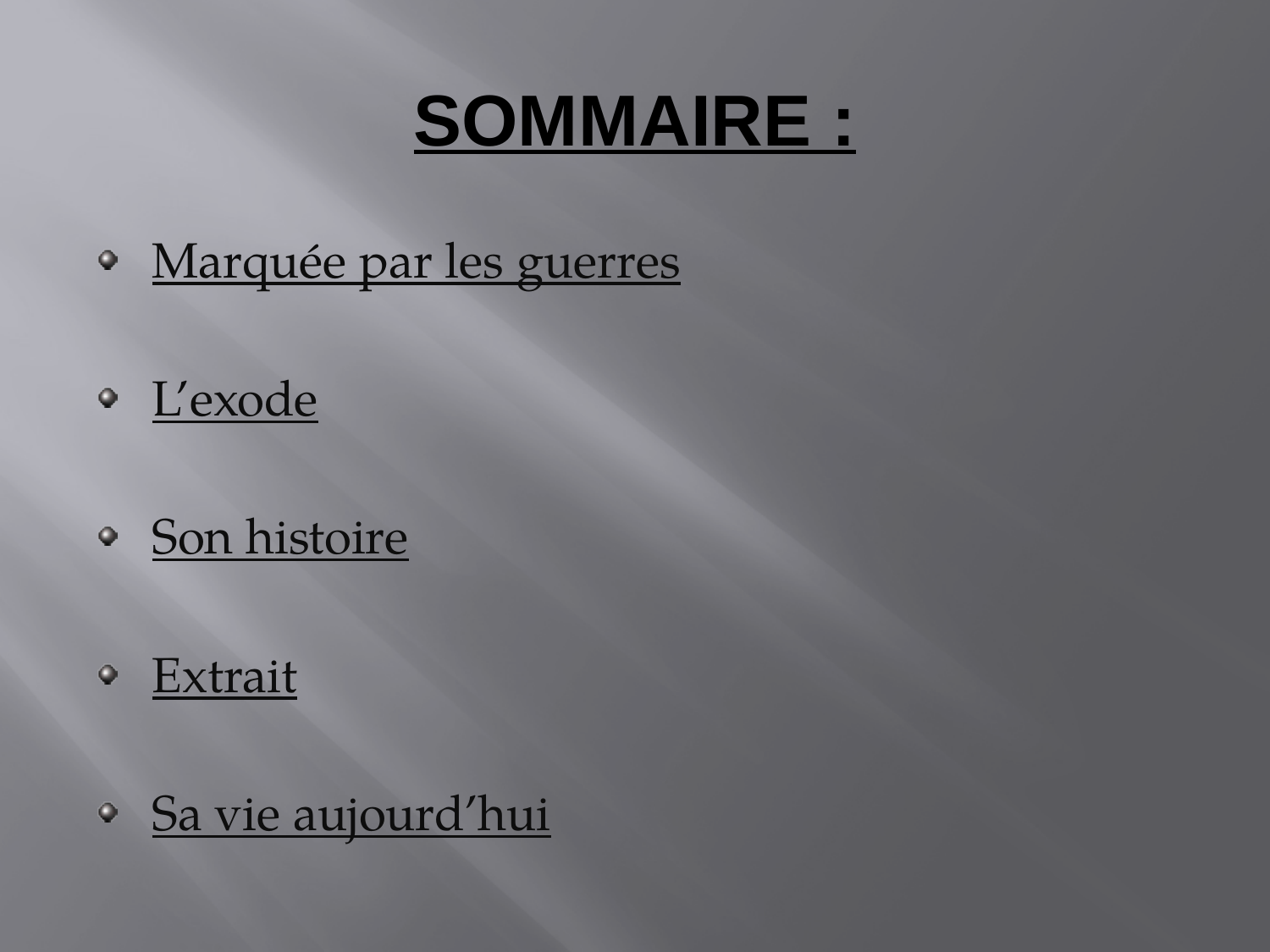

# SOMMAIRE :
Marquée par les guerres

L’exode

Son histoire

Extrait

Sa vie aujourd’hui